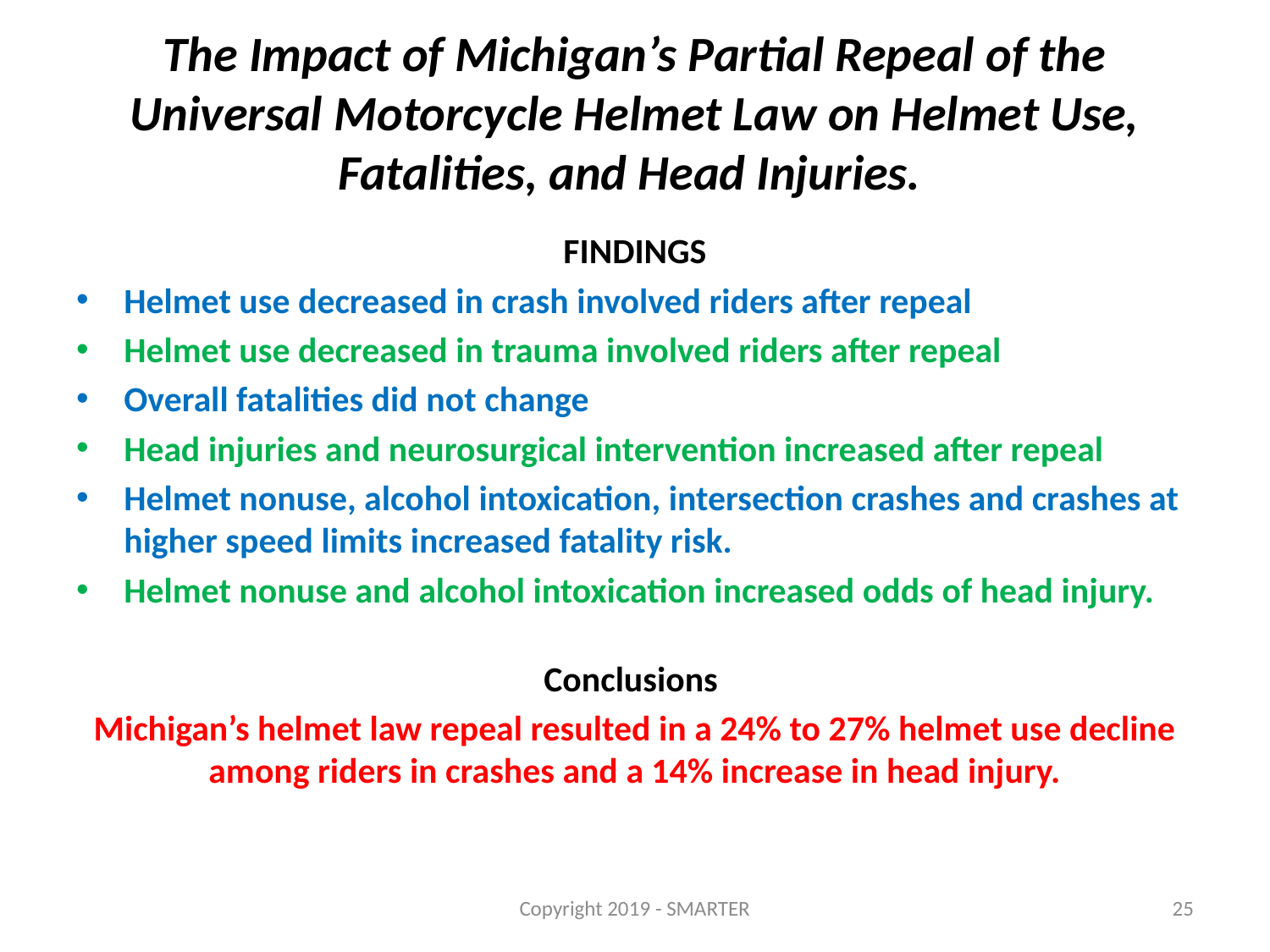

# The Impact of Michigan’s Partial Repeal of the Universal Motorcycle Helmet Law on Helmet Use, Fatalities, and Head Injuries.
FINDINGS
Helmet use decreased in crash involved riders after repeal
Helmet use decreased in trauma involved riders after repeal
Overall fatalities did not change
Head injuries and neurosurgical intervention increased after repeal
Helmet nonuse, alcohol intoxication, intersection crashes and crashes at higher speed limits increased fatality risk.
Helmet nonuse and alcohol intoxication increased odds of head injury.

Conclusions
Michigan’s helmet law repeal resulted in a 24% to 27% helmet use decline among riders in crashes and a 14% increase in head injury.
Copyright 2019 - SMARTER
25